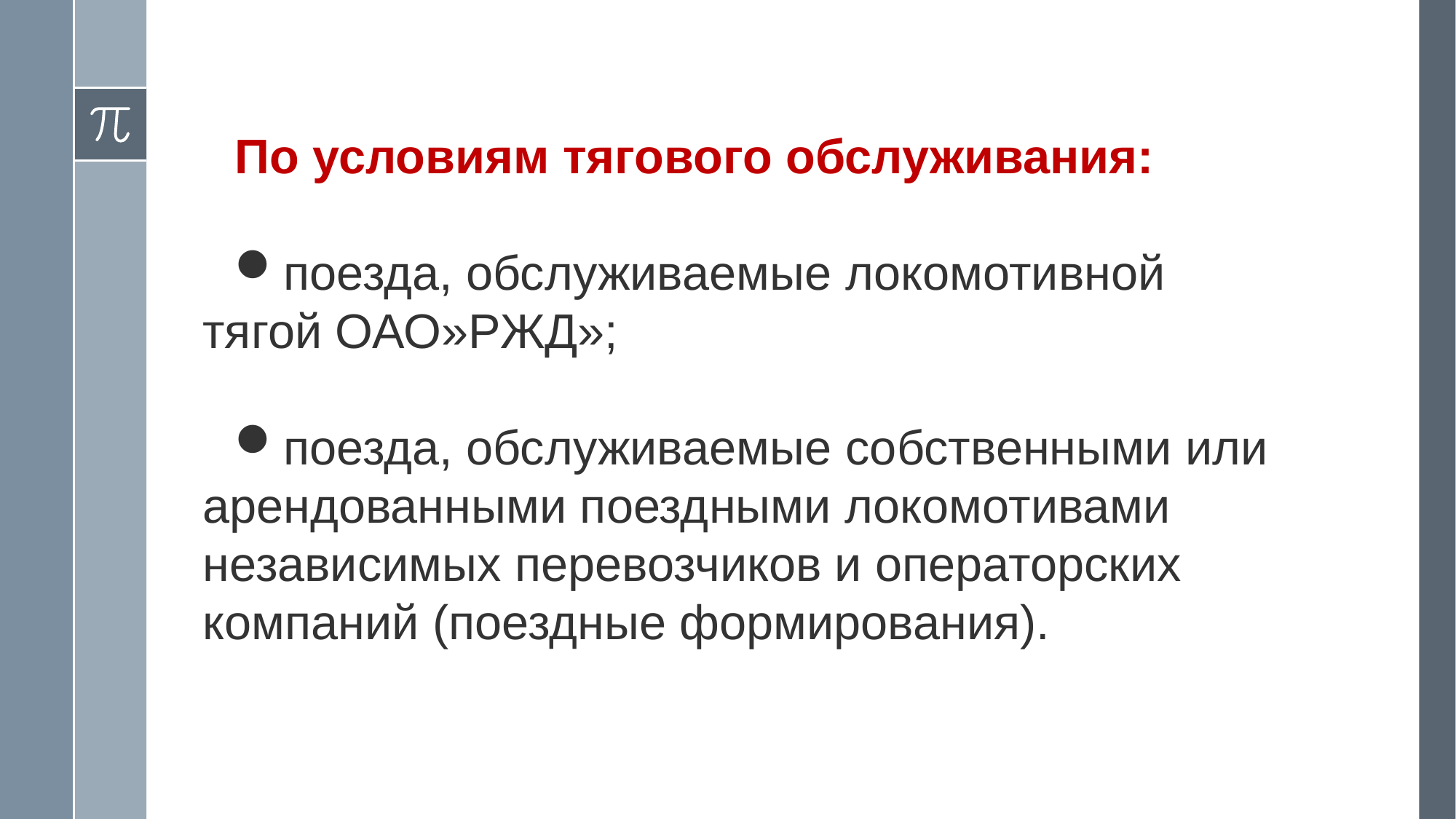

По условиям тягового обслуживания:

поезда, обслуживаемые локомотивной
тягой ОАО»РЖД»;

поезда, обслуживаемые собственными или
арендованными поездными локомотивами
независимых перевозчиков и операторских
компаний (поездные формирования).